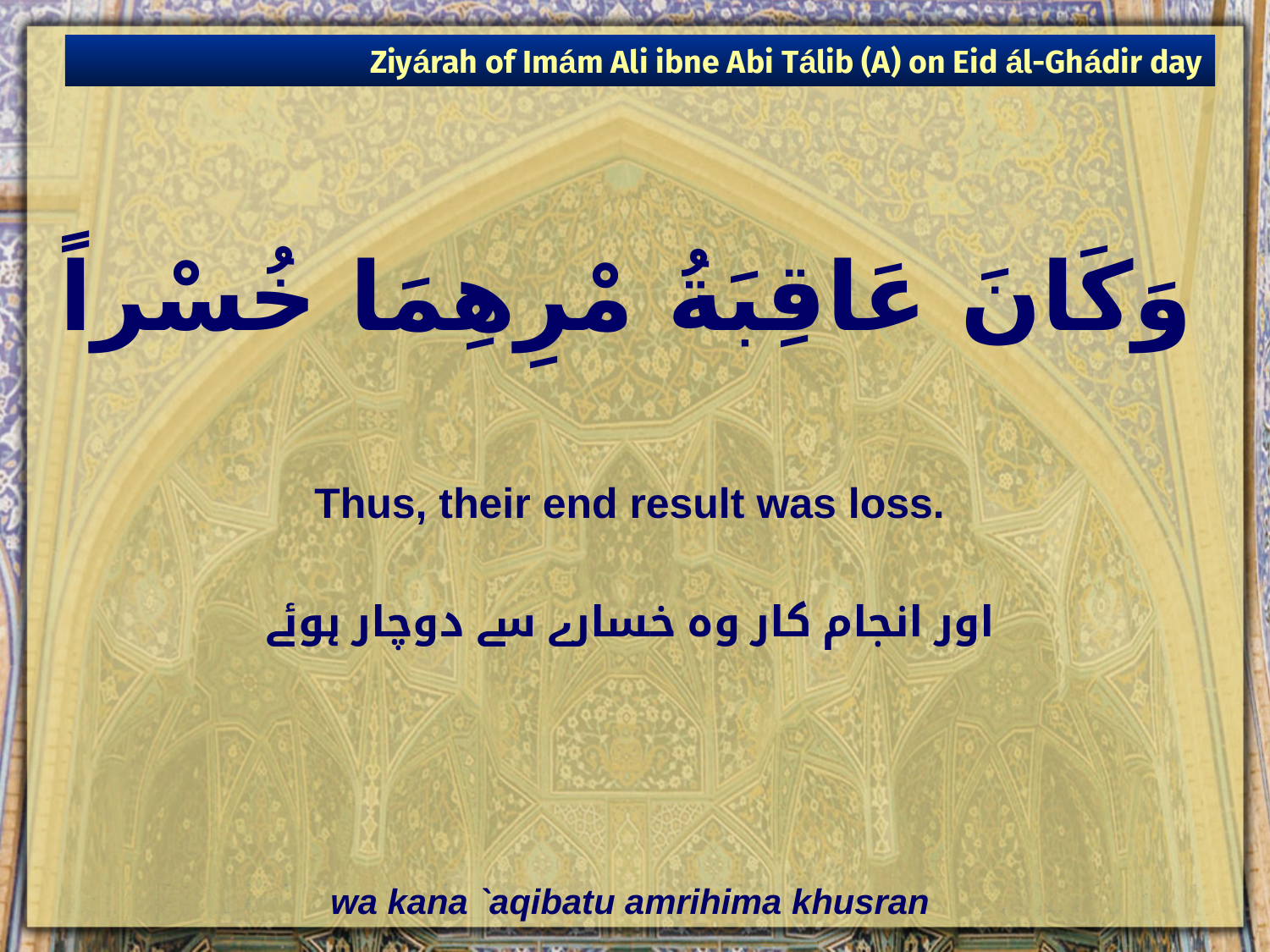

Ziyárah of Imám Ali ibne Abi Tálib (A) on Eid ál-Ghádir day
# وَكَانَ عَاقِبَةُ مْرِهِمَا خُسْراً
Thus, their end result was loss.

اور انجام کار وہ خسارے سے دوچار ہوئے

wa kana `aqibatu amrihima khusran